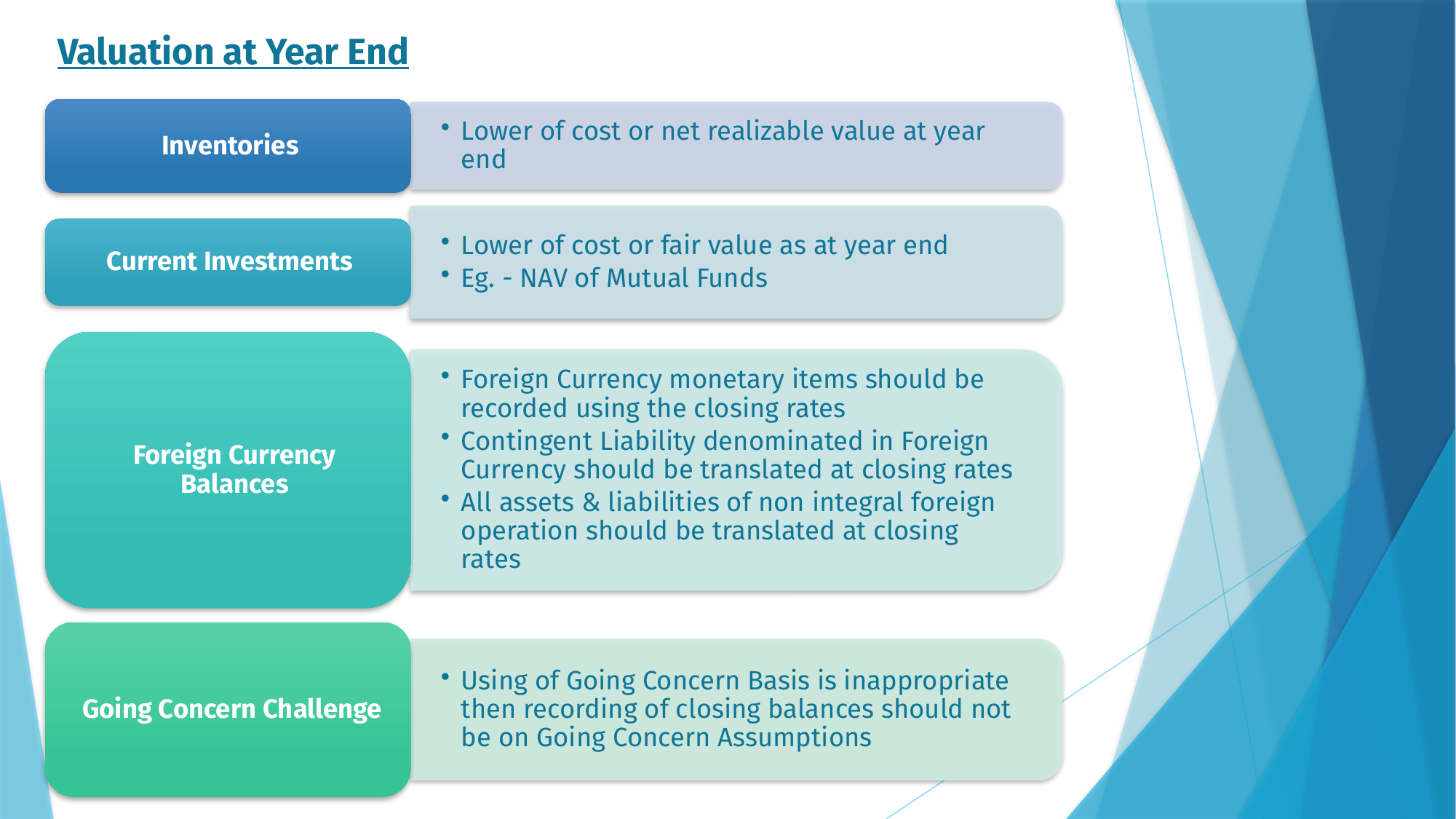

# Valuation at Year End
Lower of cost or net realizable value at year end
Inventories
Lower of cost or fair value as at year end
Eg. - NAV of Mutual Funds
Current Investments
Foreign Currency monetary items should be recorded using the closing rates
Contingent Liability denominated in Foreign Currency should be translated at closing rates
All assets & liabilities of non integral foreign operation should be translated at closing rates
Foreign Currency Balances
Using of Going Concern Basis is inappropriate then recording of closing balances should not be on Going Concern Assumptions
Going Concern Challenge